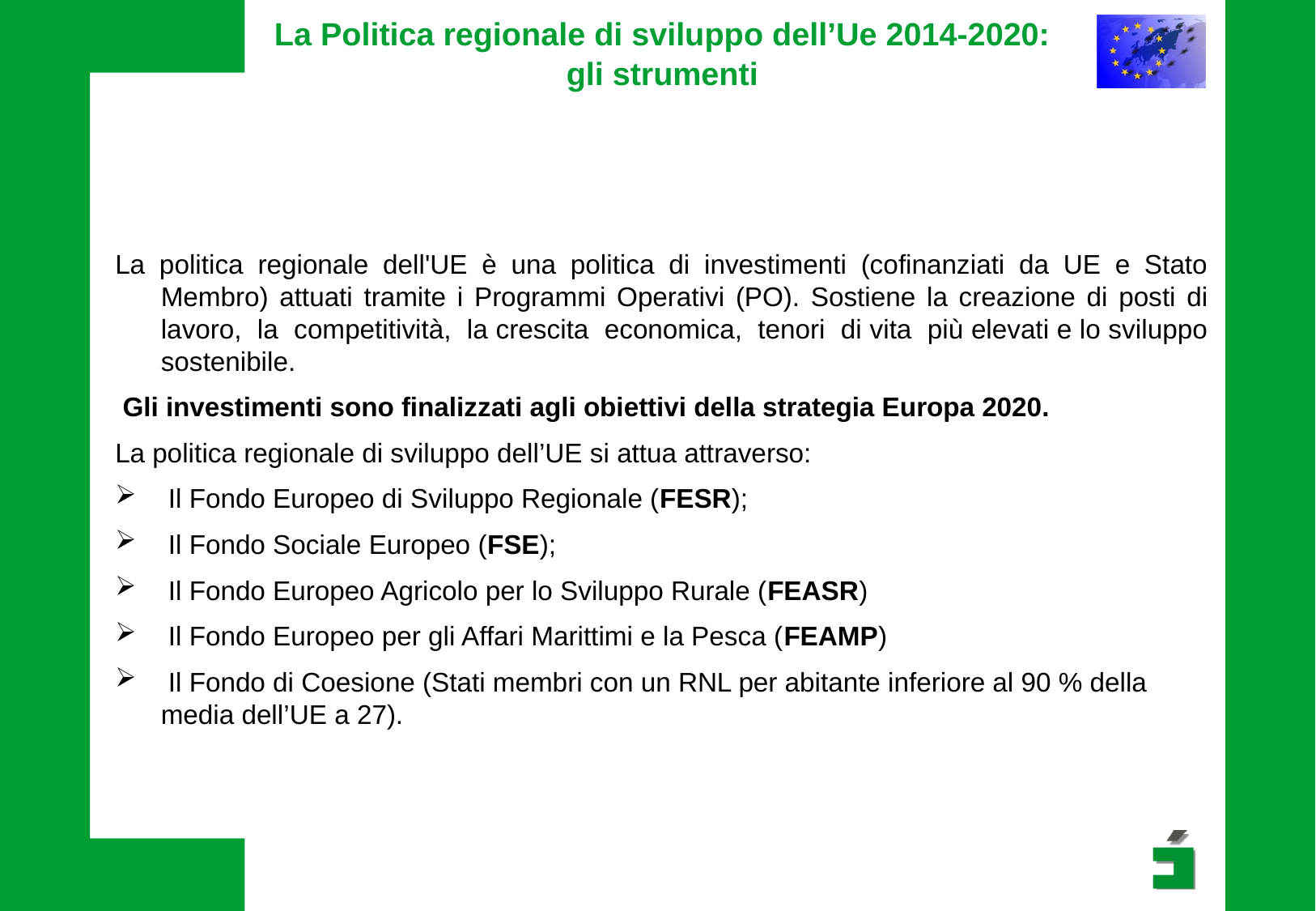

# La Politica regionale di sviluppo dell’Ue 2014-2020: gli strumenti

La politica regionale dell'UE è una politica di investimenti (cofinanziati da UE e Stato Membro) attuati tramite i Programmi Operativi (PO). Sostiene la creazione di posti di lavoro,  la  competitività,  la crescita  economica,  tenori  di vita  più elevati e lo sviluppo sostenibile.
 Gli investimenti sono finalizzati agli obiettivi della strategia Europa 2020.
La politica regionale di sviluppo dell’UE si attua attraverso:
 Il Fondo Europeo di Sviluppo Regionale (FESR);
 Il Fondo Sociale Europeo (FSE);
 Il Fondo Europeo Agricolo per lo Sviluppo Rurale (FEASR)
 Il Fondo Europeo per gli Affari Marittimi e la Pesca (FEAMP)
 Il Fondo di Coesione (Stati membri con un RNL per abitante inferiore al 90 % della  media dell’UE a 27).